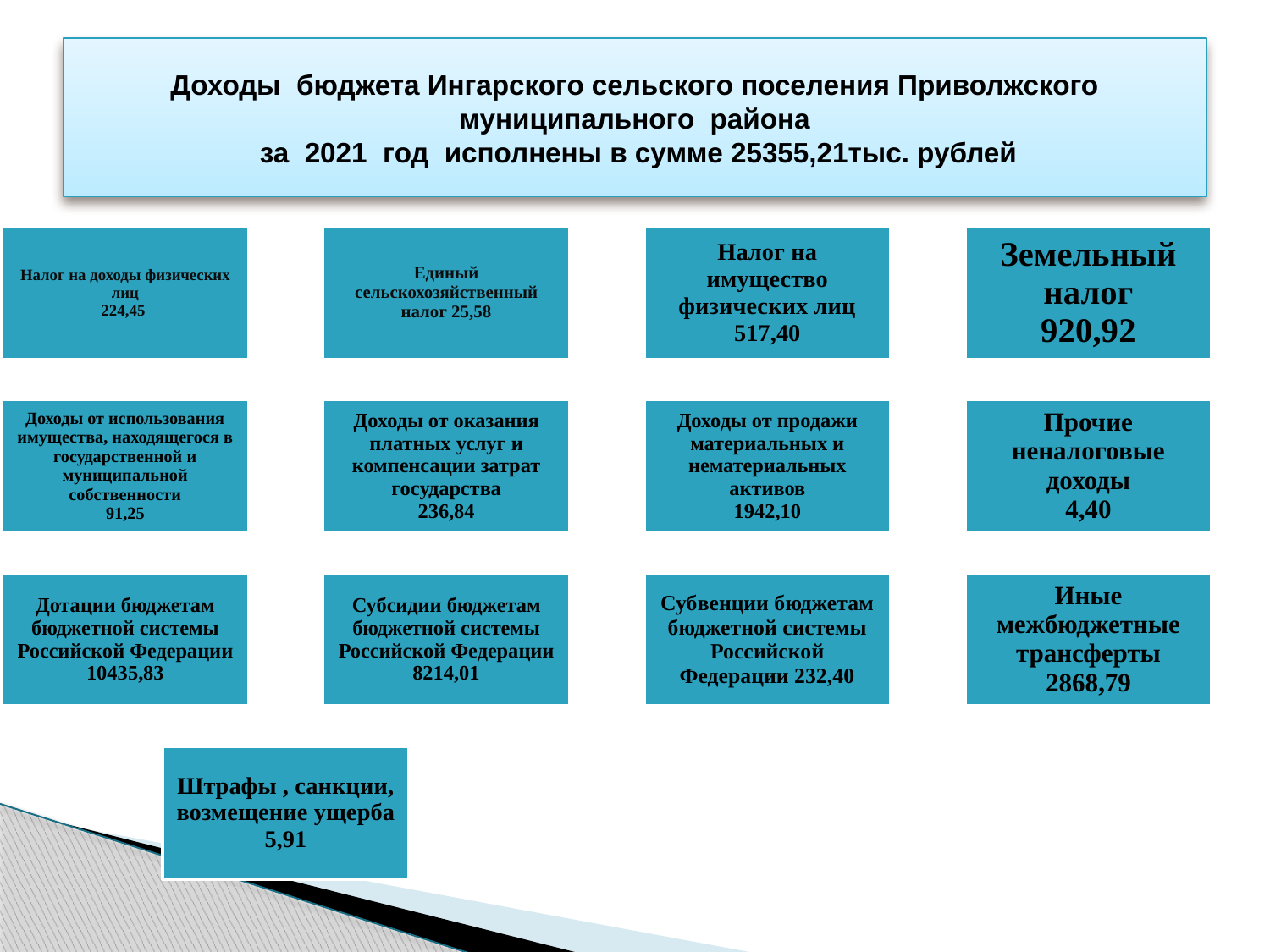

# Доходы  бюджета Ингарского сельского поселения Приволжского муниципального  района за  2021  год  исполнены в сумме 25355,21тыс. рублей
Налог на доходы физических лиц
224,45
Земельный налог
920,92
Доходы от продажи материальных и нематериальных активов
1942,10
Налог на имущество физических лиц
517,40
Прочие неналоговые доходы
4,40
Субвенции бюджетам бюджетной системы Российской Федерации 232,40
Иные межбюджетные трансферты
2868,79
Доходы от оказания платных услуг и компенсации затрат государства
236,84
Доходы от использования имущества, находящегося в государственной и муниципальной собственности
91,25
Единый сельскохозяйственный налог 25,58
Дотации бюджетам бюджетной системы Российской Федерации
10435,83
Субсидии бюджетам бюджетной системы Российской Федерации
8214,01
Штрафы , санкции, возмещение ущерба
5,91